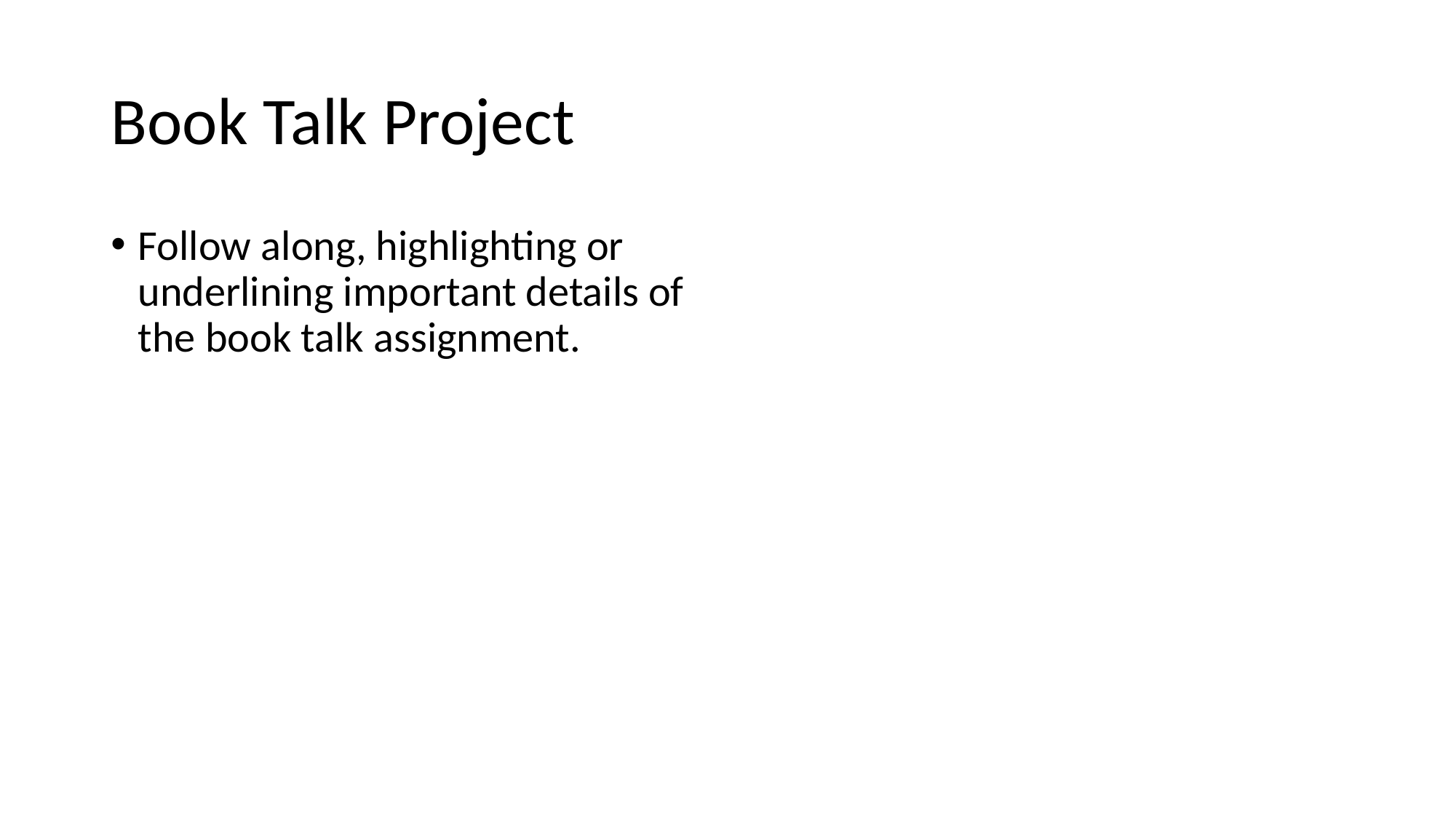

# Book Talk Project
Follow along, highlighting or underlining important details of the book talk assignment.